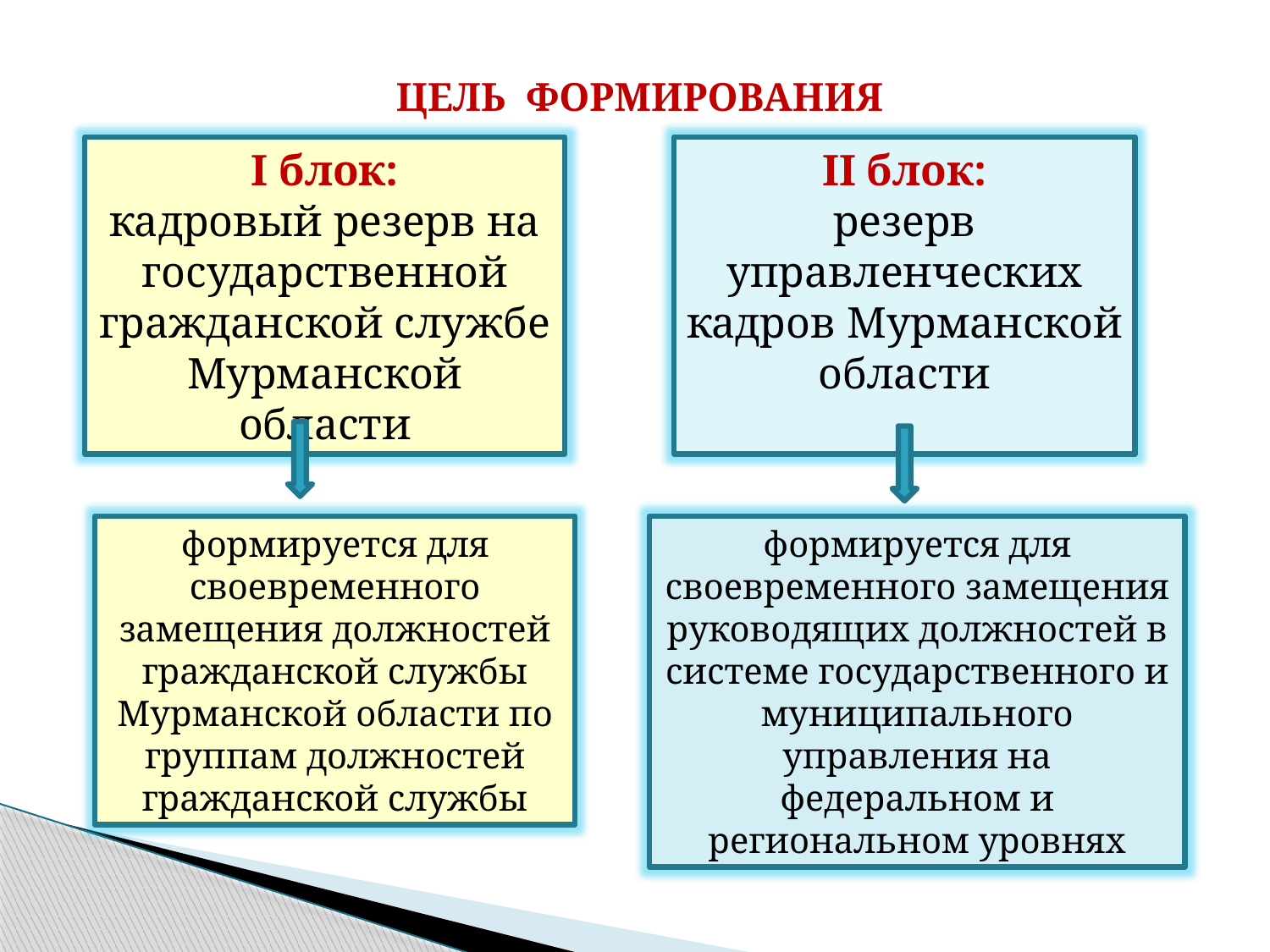

ЦЕЛЬ  ФОРМИРОВАНИЯ
I блок:
кадровый резерв на государственной гражданской службе Мурманской области
II блок:
резерв управленческих кадров Мурманской области

формируется для своевременного замещения руководящих должностей в системе государственного и муниципального управления на федеральном и региональном уровнях
формируется для своевременного замещения должностей гражданской службы Мурманской области по группам должностей гражданской службы